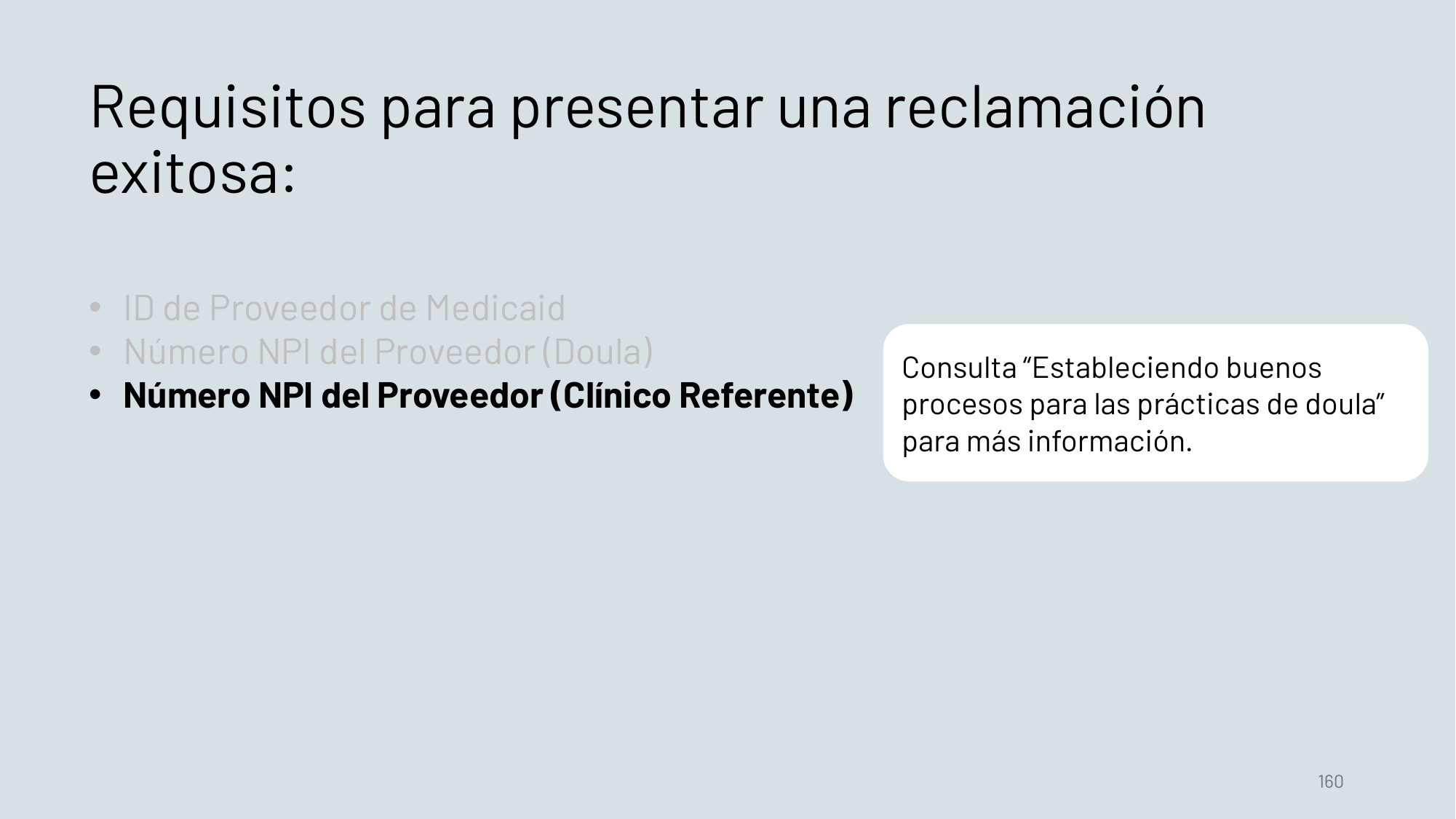

Requisitos para presentar una reclamación exitosa:
ID de Proveedor de Medicaid
Número NPI del Proveedor (Doula)
Número NPI del Proveedor (Clínico Referente)
Consulta “Estableciendo buenos procesos para las prácticas de doula” para más información.
160